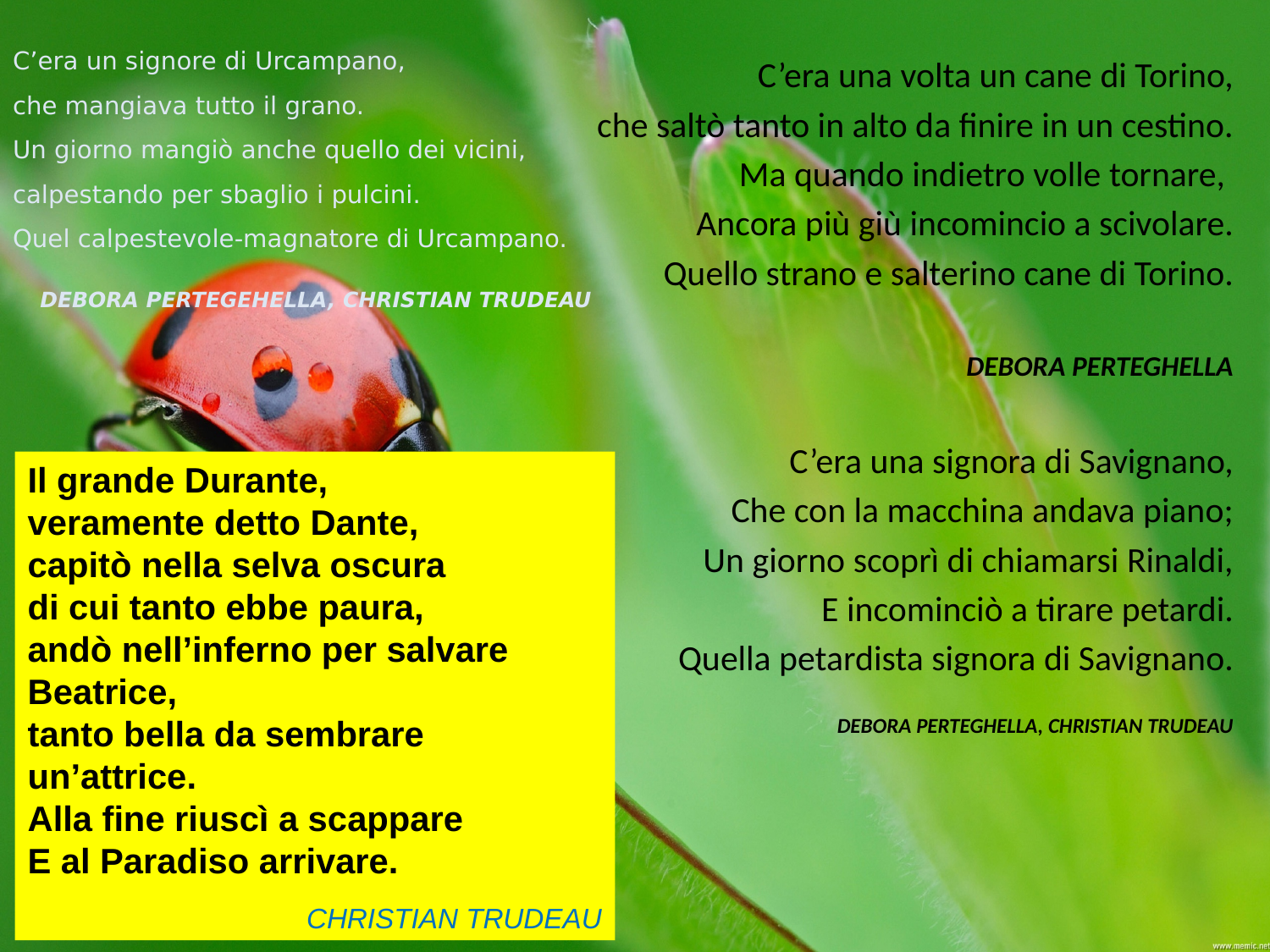

C’era un signore di Urcampano,
che mangiava tutto il grano.
Un giorno mangiò anche quello dei vicini,
calpestando per sbaglio i pulcini.
Quel calpestevole-magnatore di Urcampano.

DEBORA PERTEGEHELLA, CHRISTIAN TRUDEAU
C’era una volta un cane di Torino,
che saltò tanto in alto da finire in un cestino.
Ma quando indietro volle tornare,
Ancora più giù incomincio a scivolare.
Quello strano e salterino cane di Torino.

DEBORA PERTEGHELLA

C’era una signora di Savignano,
Che con la macchina andava piano;
Un giorno scoprì di chiamarsi Rinaldi,
E incominciò a tirare petardi.
Quella petardista signora di Savignano.

DEBORA PERTEGHELLA, CHRISTIAN TRUDEAU

Il grande Durante,
veramente detto Dante,
capitò nella selva oscura
di cui tanto ebbe paura,
andò nell’inferno per salvare Beatrice,
tanto bella da sembrare un’attrice.
Alla fine riuscì a scappare
E al Paradiso arrivare.

CHRISTIAN TRUDEAU